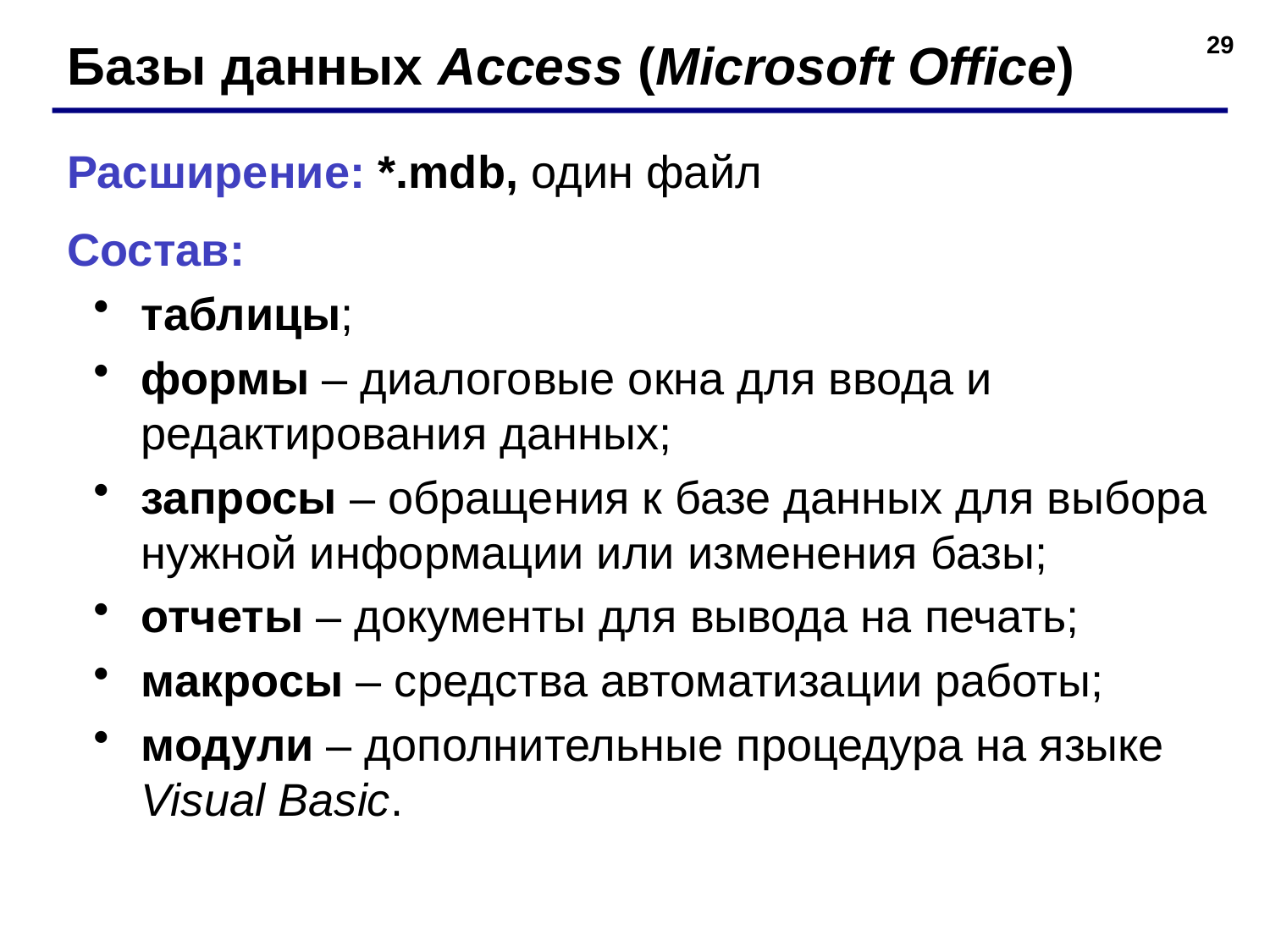

29
Базы данных Access (Microsoft Office)

Расширение: *.mdb, один файл
Состав:
таблицы;
формы – диалоговые окна для ввода и редактирования данных;
запросы – обращения к базе данных для выбора нужной информации или изменения базы;
отчеты – документы для вывода на печать;
макросы – средства автоматизации работы;
модули – дополнительные процедура на языке Visual Basic.